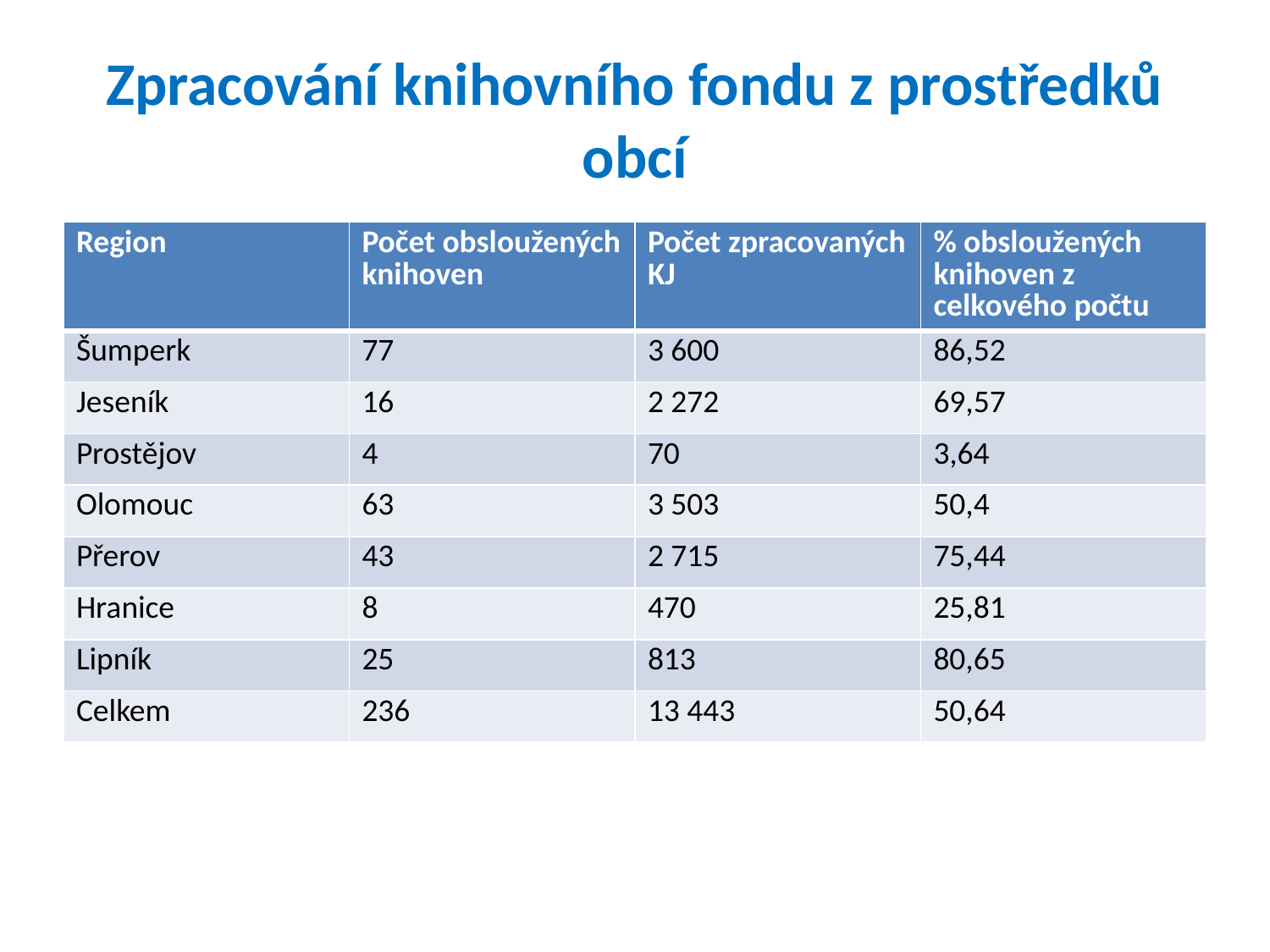

# Zpracování knihovního fondu z prostředků obcí
| Region | Počet obsloužených knihoven | Počet zpracovaných KJ | % obsloužených knihoven z celkového počtu |
| --- | --- | --- | --- |
| Šumperk | 77 | 3 600 | 86,52 |
| Jeseník | 16 | 2 272 | 69,57 |
| Prostějov | 4 | 70 | 3,64 |
| Olomouc | 63 | 3 503 | 50,4 |
| Přerov | 43 | 2 715 | 75,44 |
| Hranice | 8 | 470 | 25,81 |
| Lipník | 25 | 813 | 80,65 |
| Celkem | 236 | 13 443 | 50,64 |